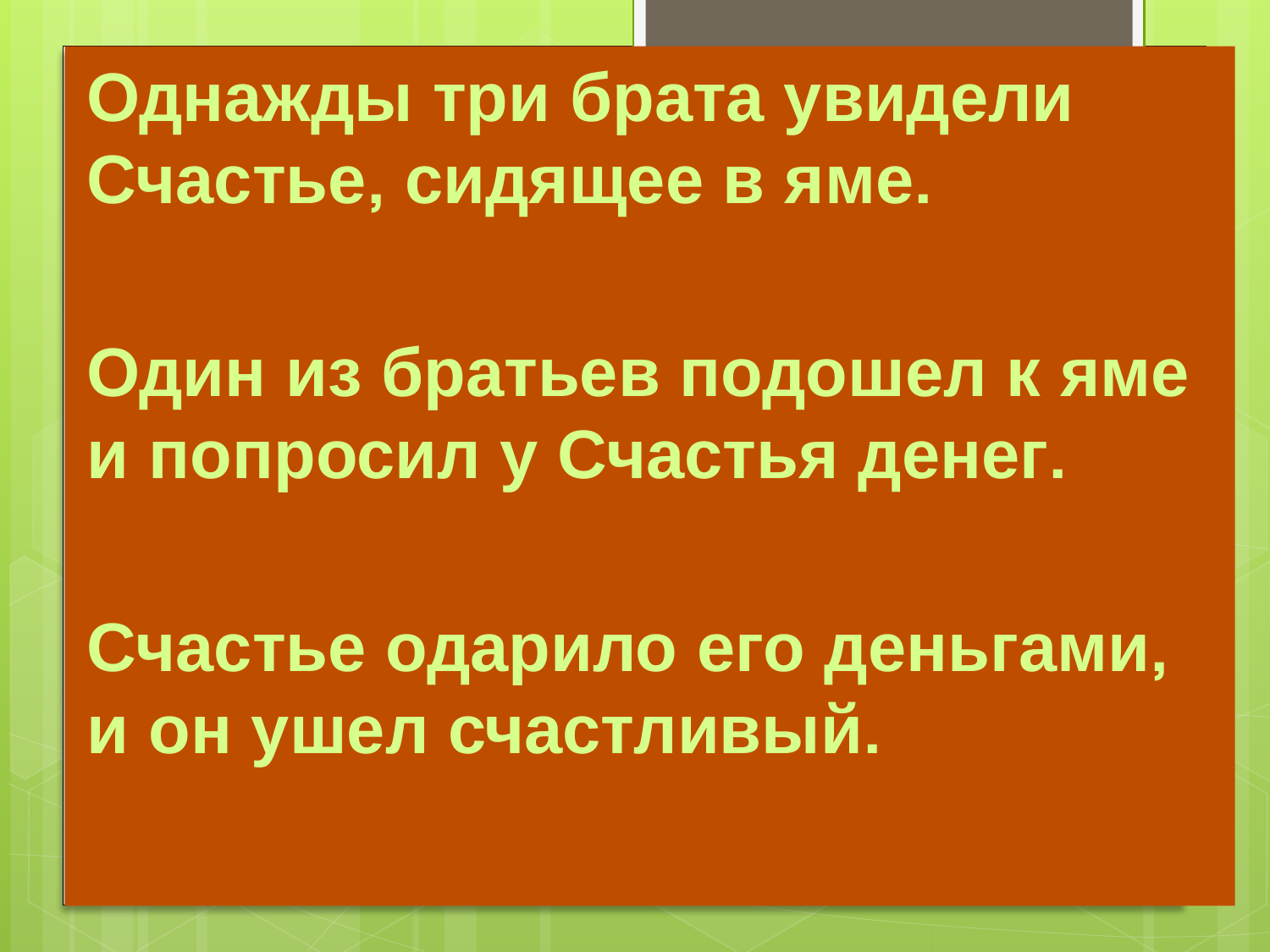

Однажды три брата увидели Счастье, сидящее в яме.

Один из братьев подошел к яме и попросил у Счастья денег.

Счастье одарило его деньгами, и он ушел счастливый.